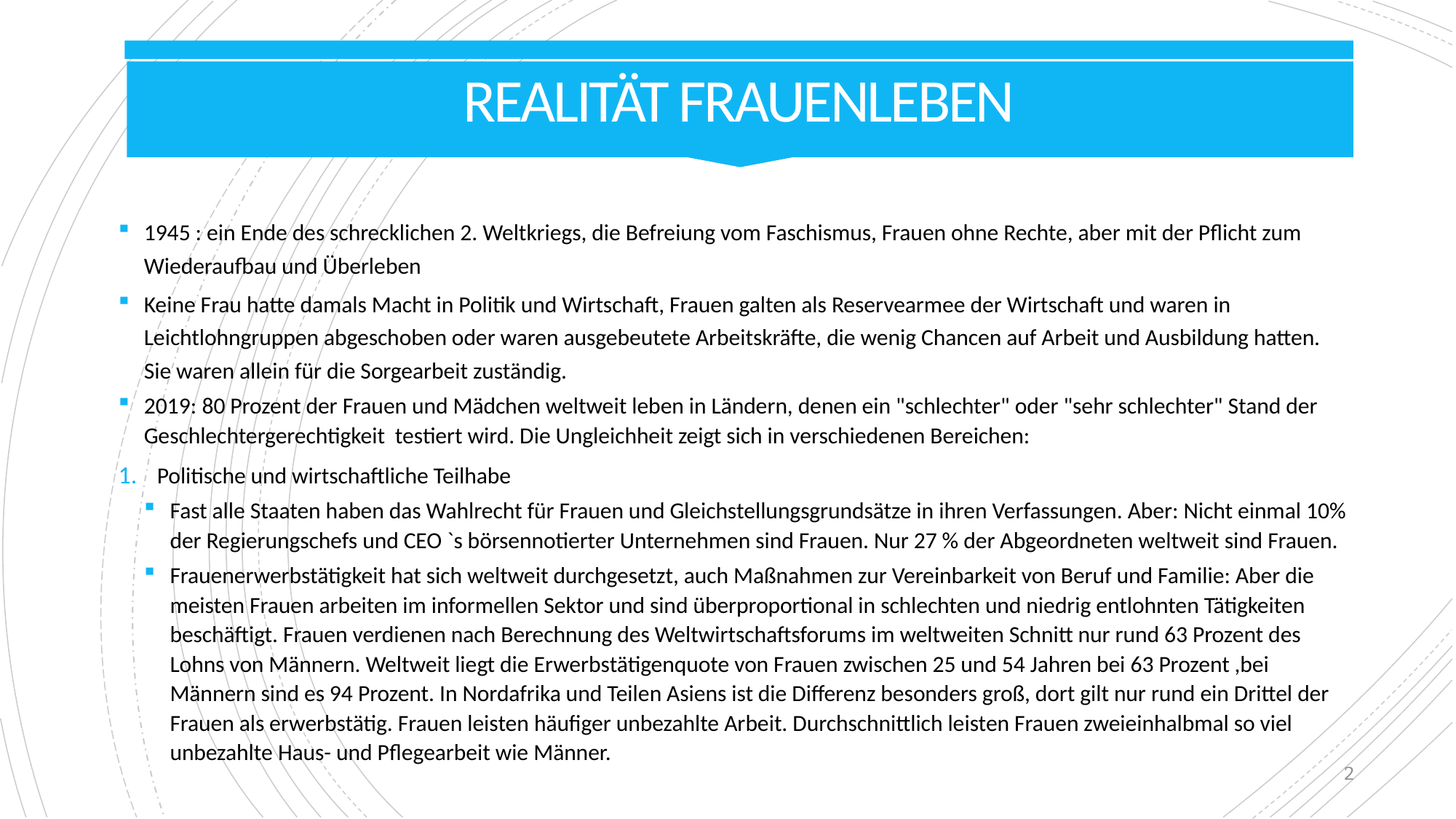

# Realität Frauenleben
1945 : ein Ende des schrecklichen 2. Weltkriegs, die Befreiung vom Faschismus, Frauen ohne Rechte, aber mit der Pflicht zum Wiederaufbau und Überleben
Keine Frau hatte damals Macht in Politik und Wirtschaft, Frauen galten als Reservearmee der Wirtschaft und waren in Leichtlohngruppen abgeschoben oder waren ausgebeutete Arbeitskräfte, die wenig Chancen auf Arbeit und Ausbildung hatten. Sie waren allein für die Sorgearbeit zuständig.
2019: 80 Prozent der Frauen und Mädchen weltweit leben in Ländern, denen ein "schlechter" oder "sehr schlechter" Stand der Geschlechtergerechtigkeit  testiert wird. Die Ungleichheit zeigt sich in verschiedenen Bereichen:
Politische und wirtschaftliche Teilhabe
Fast alle Staaten haben das Wahlrecht für Frauen und Gleichstellungsgrundsätze in ihren Verfassungen. Aber: Nicht einmal 10% der Regierungschefs und CEO `s börsennotierter Unternehmen sind Frauen. Nur 27 % der Abgeordneten weltweit sind Frauen.
Frauenerwerbstätigkeit hat sich weltweit durchgesetzt, auch Maßnahmen zur Vereinbarkeit von Beruf und Familie: Aber die meisten Frauen arbeiten im informellen Sektor und sind überproportional in schlechten und niedrig entlohnten Tätigkeiten beschäftigt. Frauen verdienen nach Berechnung des Weltwirtschaftsforums im weltweiten Schnitt nur rund 63 Prozent des Lohns von Männern. Weltweit liegt die Erwerbstätigenquote von Frauen zwischen 25 und 54 Jahren bei 63 Prozent ,bei Männern sind es 94 Prozent. In Nordafrika und Teilen Asiens ist die Diﬀerenz besonders groß, dort gilt nur rund ein Drittel der Frauen als erwerbstätig. Frauen leisten häuﬁger unbezahlte Arbeit. Durchschnittlich leisten Frauen zweieinhalbmal so viel unbezahlte Haus- und Pﬂegearbeit wie Männer.

2